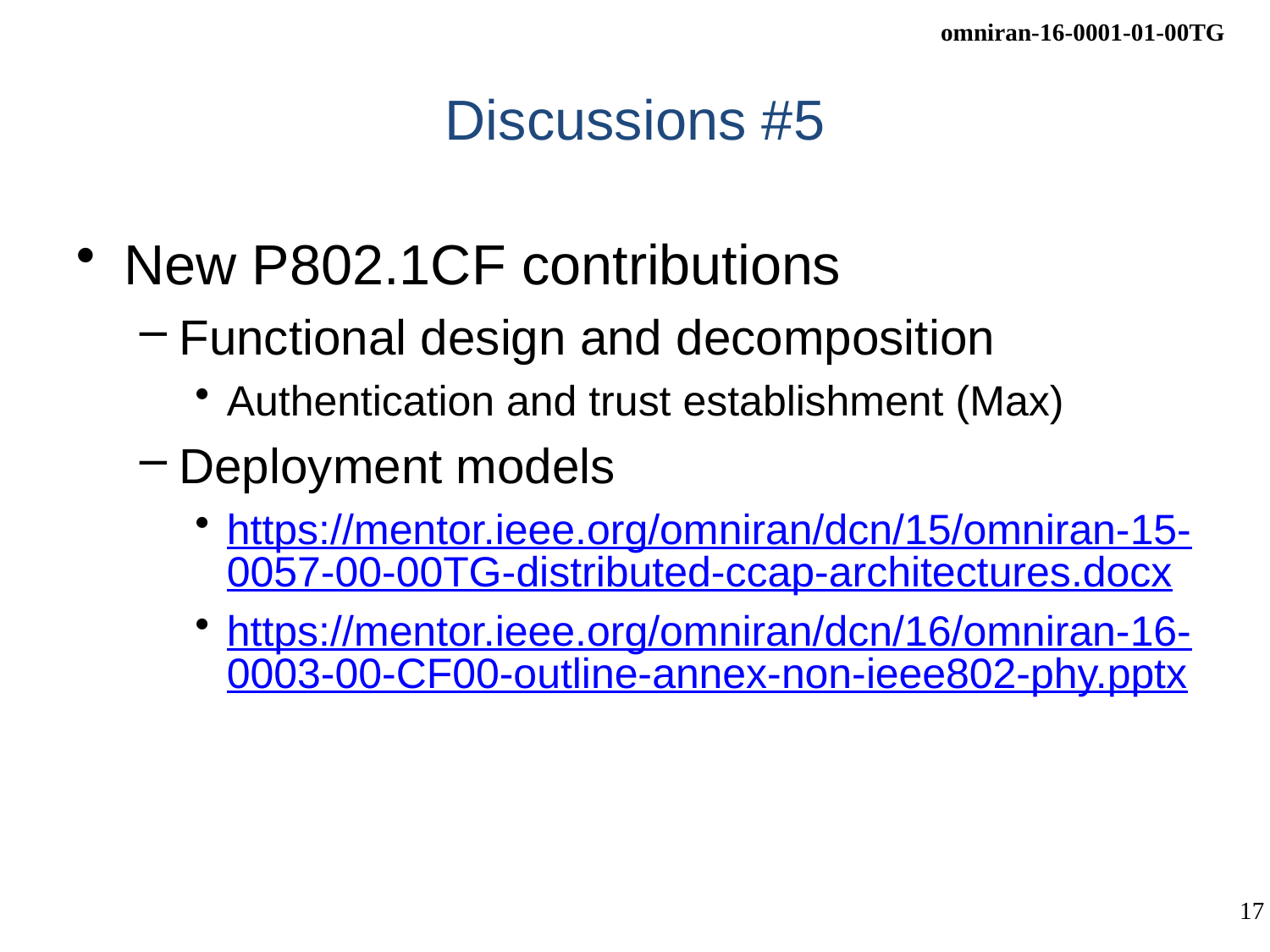

# Discussions #5
New P802.1CF contributions
Functional design and decomposition
Authentication and trust establishment (Max)
Deployment models
https://mentor.ieee.org/omniran/dcn/15/omniran-15-0057-00-00TG-distributed-ccap-architectures.docx
https://mentor.ieee.org/omniran/dcn/16/omniran-16-0003-00-CF00-outline-annex-non-ieee802-phy.pptx